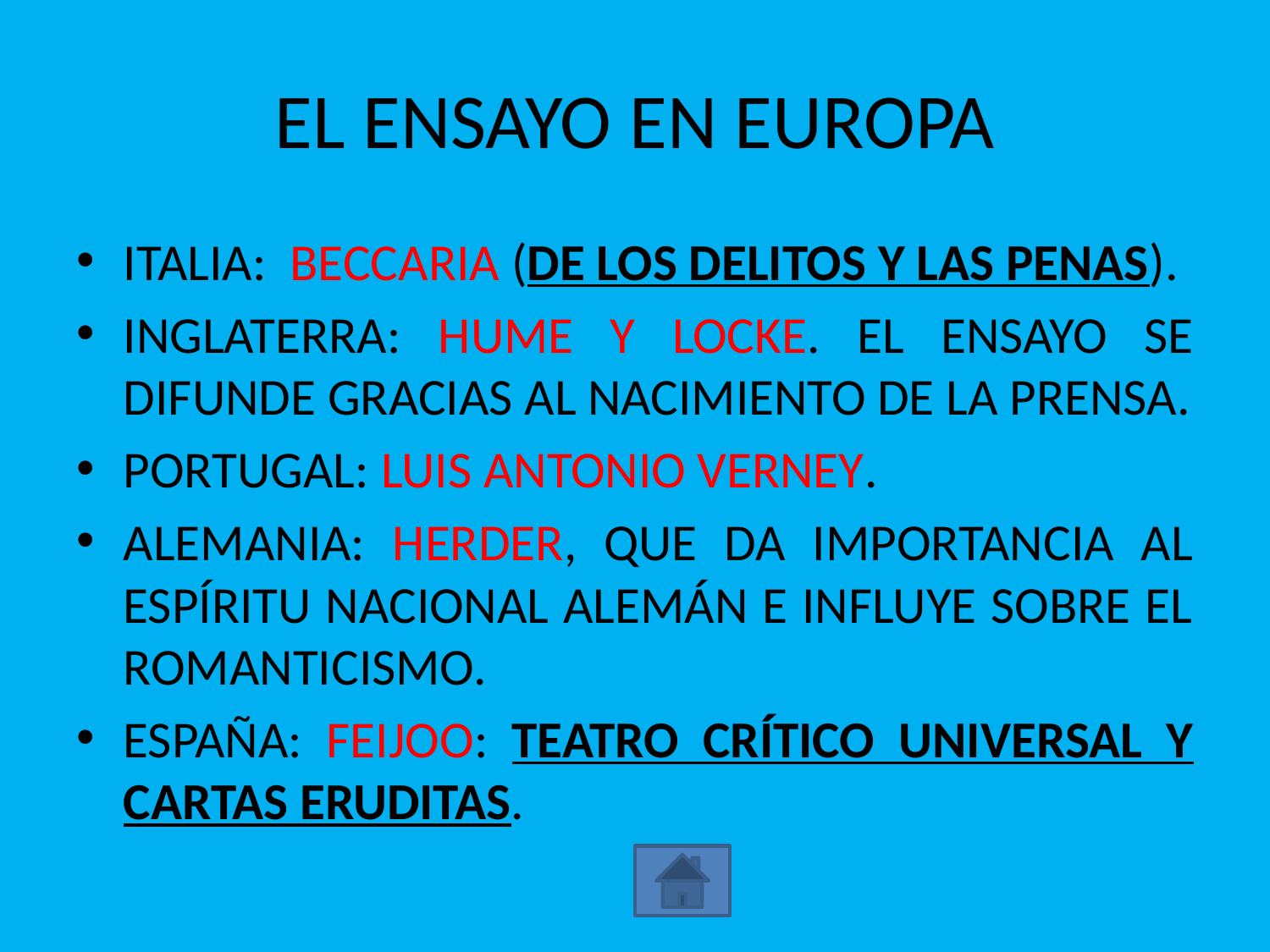

# EL ENSAYO EN EUROPA
ITALIA:  BECCARIA (DE LOS DELITOS Y LAS PENAS).
INGLATERRA: HUME Y LOCKE. EL ENSAYO SE DIFUNDE GRACIAS AL NACIMIENTO DE LA PRENSA.
PORTUGAL: LUIS ANTONIO VERNEY.
ALEMANIA: HERDER, QUE DA IMPORTANCIA AL ESPÍRITU NACIONAL ALEMÁN E INFLUYE SOBRE EL ROMANTICISMO.
ESPAÑA: FEIJOO: TEATRO CRÍTICO UNIVERSAL Y CARTAS ERUDITAS.